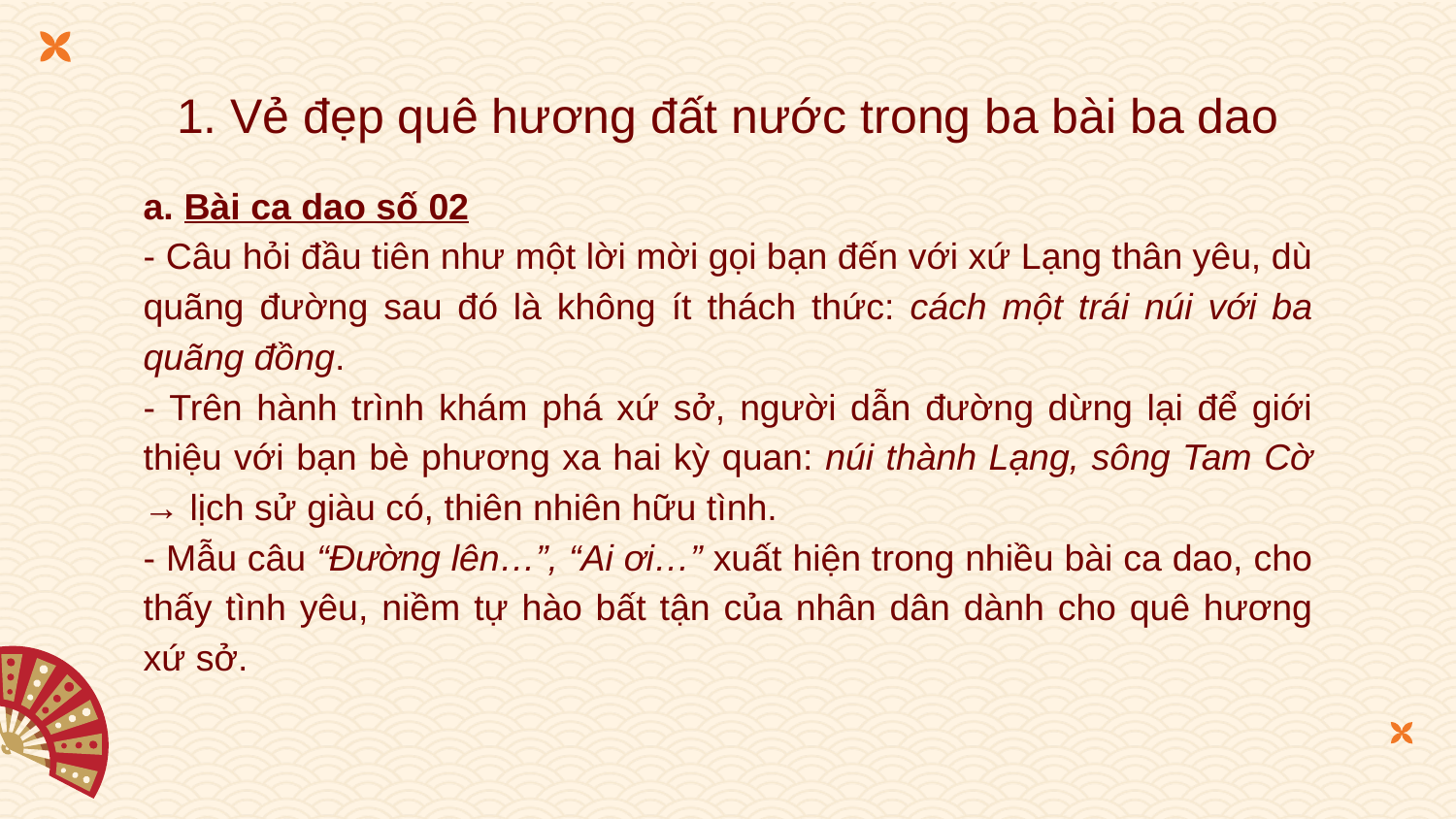

# 1. Vẻ đẹp quê hương đất nước trong ba bài ba dao
a. Bài ca dao số 02
- Câu hỏi đầu tiên như một lời mời gọi bạn đến với xứ Lạng thân yêu, dù quãng đường sau đó là không ít thách thức: cách một trái núi với ba quãng đồng.
- Trên hành trình khám phá xứ sở, người dẫn đường dừng lại để giới thiệu với bạn bè phương xa hai kỳ quan: núi thành Lạng, sông Tam Cờ → lịch sử giàu có, thiên nhiên hữu tình.
- Mẫu câu “Đường lên…”, “Ai ơi…” xuất hiện trong nhiều bài ca dao, cho thấy tình yêu, niềm tự hào bất tận của nhân dân dành cho quê hương xứ sở.